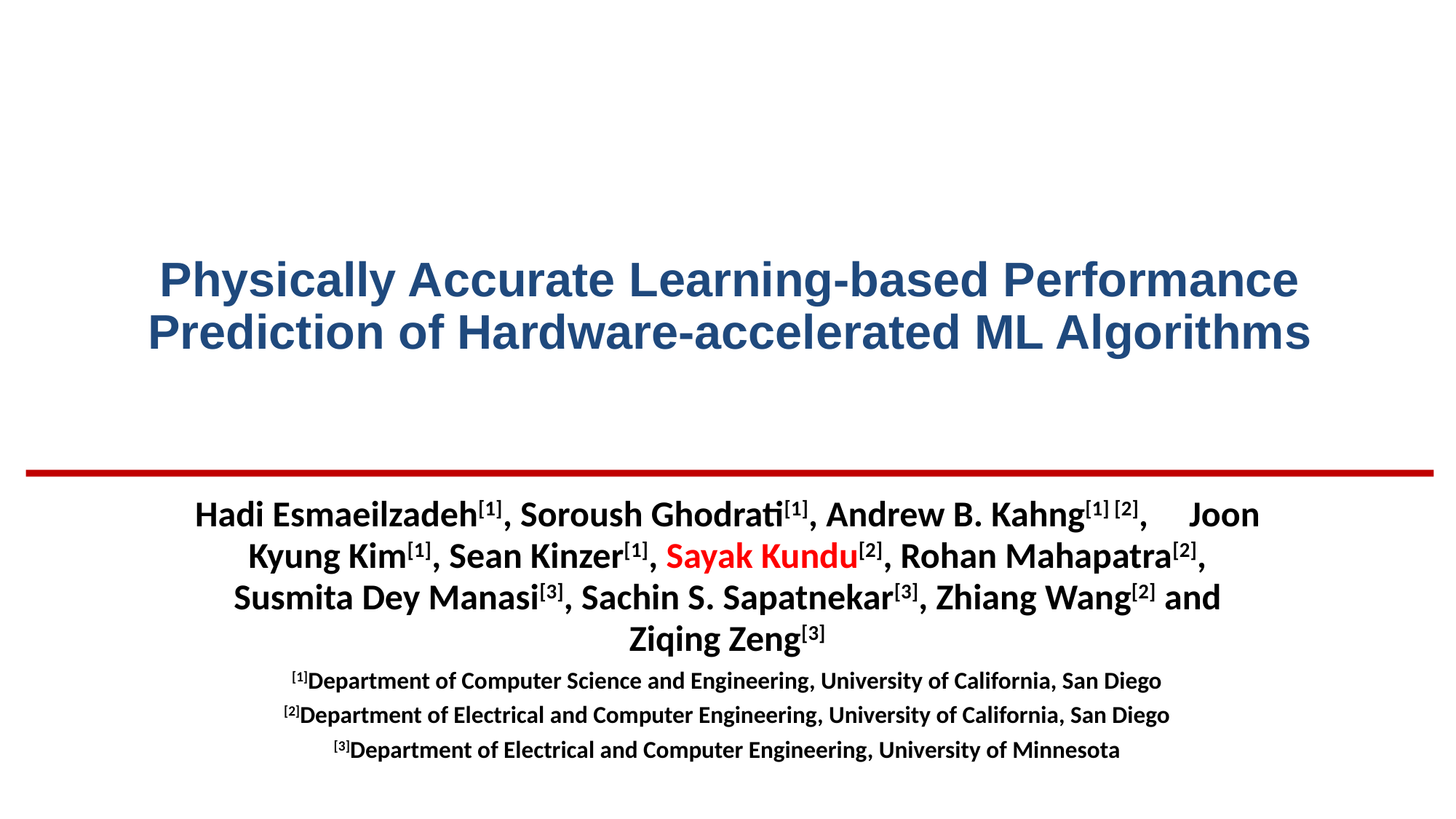

# Physically Accurate Learning-based Performance Prediction of Hardware-accelerated ML Algorithms
Hadi Esmaeilzadeh[1], Soroush Ghodrati[1], Andrew B. Kahng[1] [2],     Joon Kyung Kim[1], Sean Kinzer[1], Sayak Kundu[2], Rohan Mahapatra[2], Susmita Dey Manasi[3], Sachin S. Sapatnekar[3], Zhiang Wang[2] and Ziqing Zeng[3]
[1]Department of Computer Science and Engineering, University of California, San Diego
[2]Department of Electrical and Computer Engineering, University of California, San Diego
[3]Department of Electrical and Computer Engineering, University of Minnesota